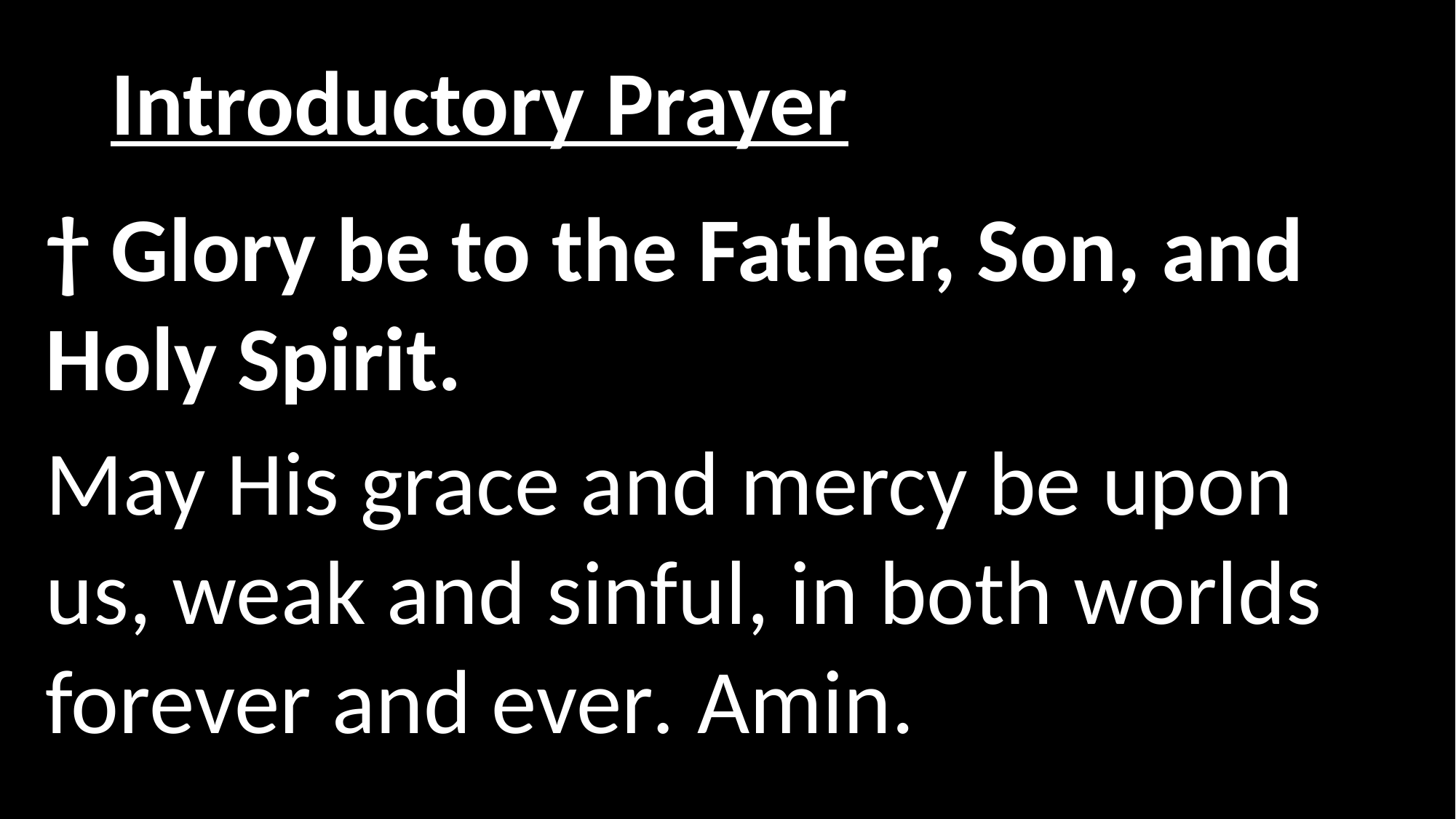

# Introductory Prayer
† Glory be to the Father, Son, and Holy Spirit.
May His grace and mercy be upon us, weak and sinful, in both worlds forever and ever. Amin.